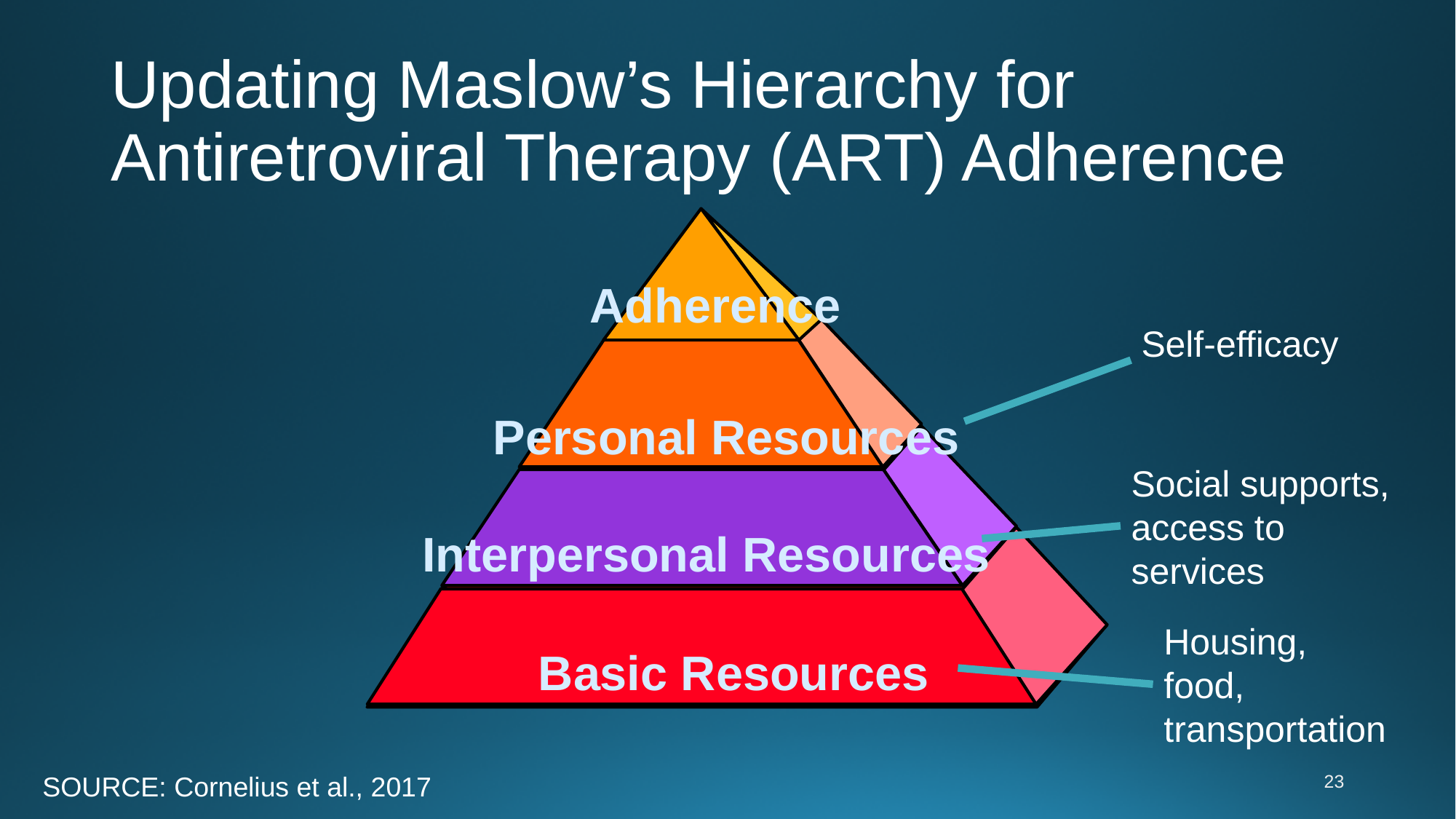

# Updating Maslow’s Hierarchy for Antiretroviral Therapy (ART) Adherence

Adherence

Personal Resources

Interpersonal Resources

Basic Resources

Self-efficacy
Social supports, access to services
Housing, food, transportation
23
SOURCE: Cornelius et al., 2017